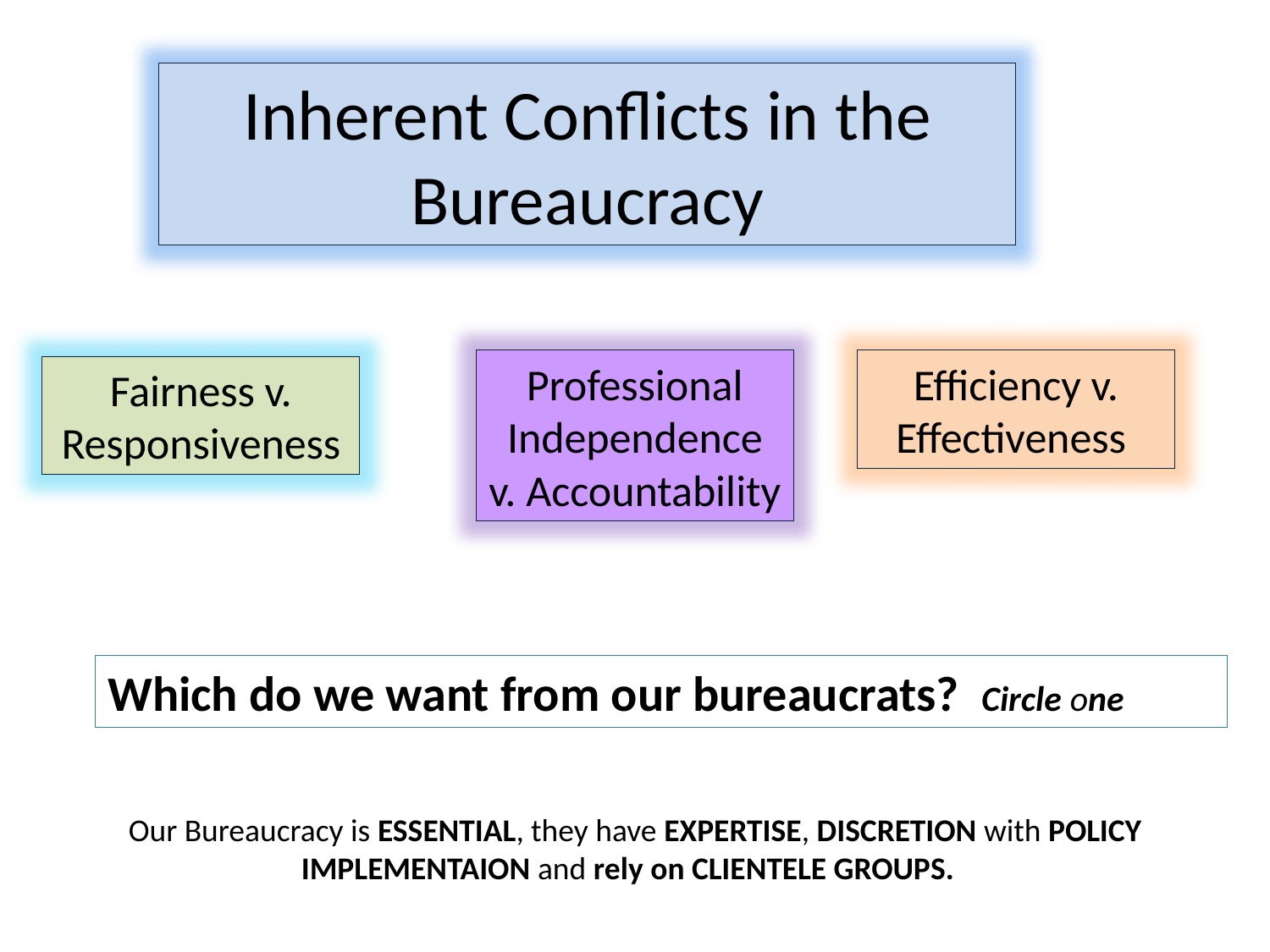

Inherent Conflicts in the Bureaucracy
Professional Independence v. Accountability
Efficiency v.
Effectiveness
Fairness v.
Responsiveness
Which do we want from our bureaucrats?  Circle one
Our Bureaucracy is ESSENTIAL, they have EXPERTISE, DISCRETION with POLICY IMPLEMENTAION and rely on CLIENTELE GROUPS.